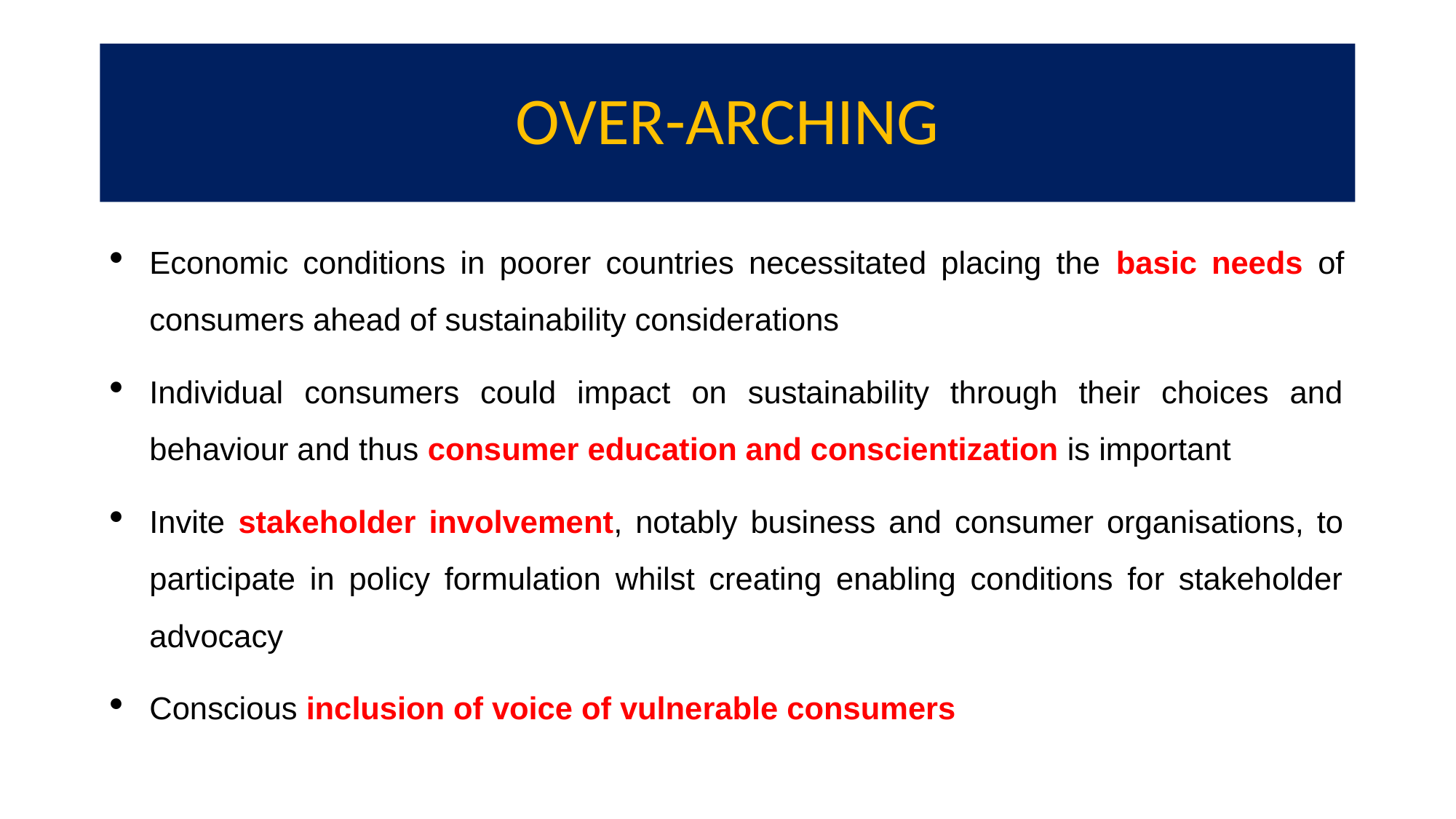

# OVER-ARCHING
Economic conditions in poorer countries necessitated placing the basic needs of consumers ahead of sustainability considerations
Individual consumers could impact on sustainability through their choices and behaviour and thus consumer education and conscientization is important
Invite stakeholder involvement, notably business and consumer organisations, to participate in policy formulation whilst creating enabling conditions for stakeholder advocacy
Conscious inclusion of voice of vulnerable consumers